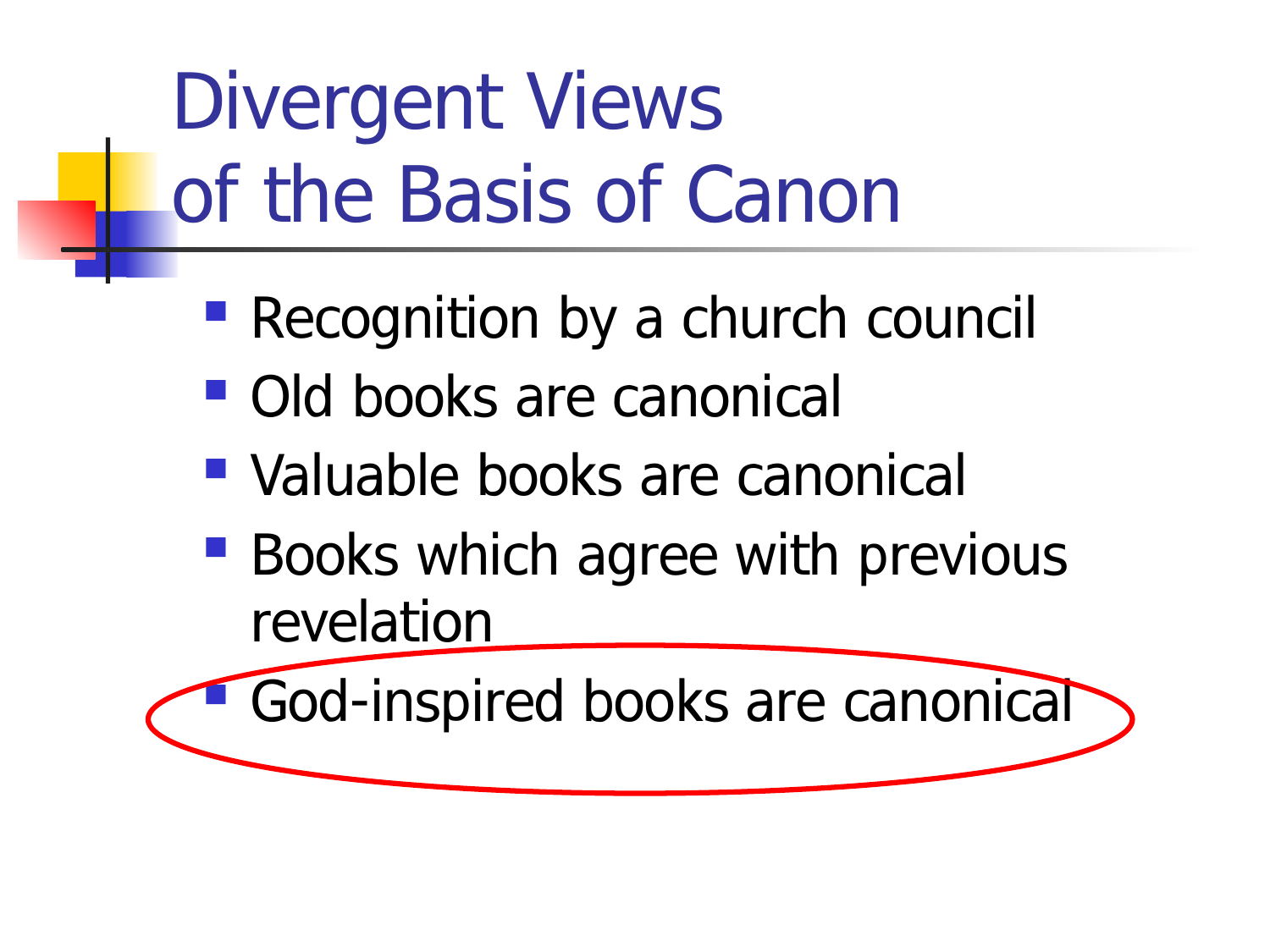

# Divergent Views of the Basis of Canon
Recognition by a church council
Old books are canonical
Valuable books are canonical
Books which agree with previous revelation
God-inspired books are canonical